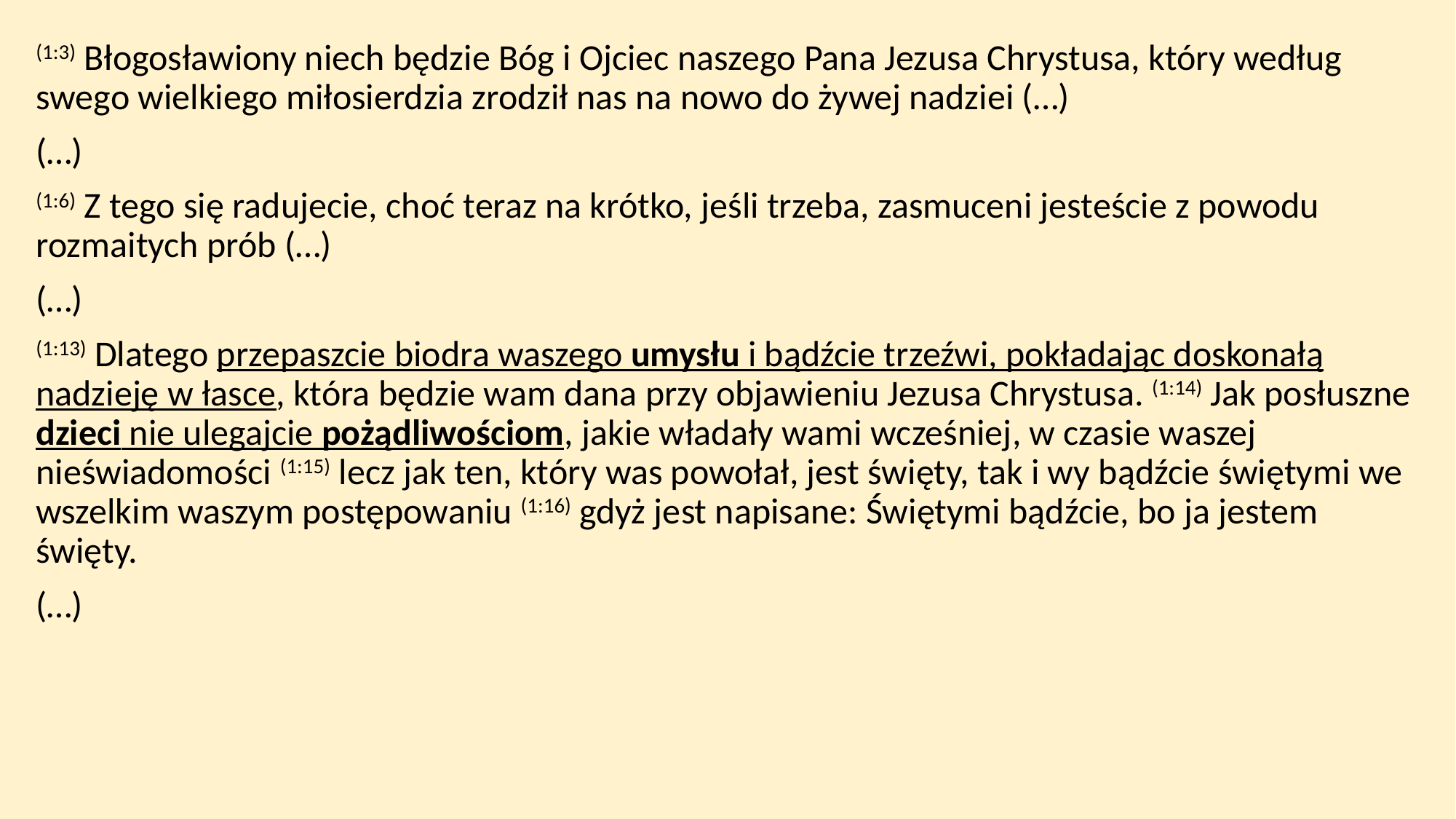

(1:3) Błogosławiony niech będzie Bóg i Ojciec naszego Pana Jezusa Chrystusa, który według swego wielkiego miłosierdzia zrodził nas na nowo do żywej nadziei (…)
(…)
(1:6) Z tego się radujecie, choć teraz na krótko, jeśli trzeba, zasmuceni jesteście z powodu rozmaitych prób (…)
(…)
(1:13) Dlatego przepaszcie biodra waszego umysłu i bądźcie trzeźwi, pokładając doskonałą nadzieję w łasce, która będzie wam dana przy objawieniu Jezusa Chrystusa. (1:14) Jak posłuszne dzieci nie ulegajcie pożądliwościom, jakie władały wami wcześniej, w czasie waszej nieświadomości (1:15) lecz jak ten, który was powołał, jest święty, tak i wy bądźcie świętymi we wszelkim waszym postępowaniu (1:16) gdyż jest napisane: Świętymi bądźcie, bo ja jestem święty.
(…)